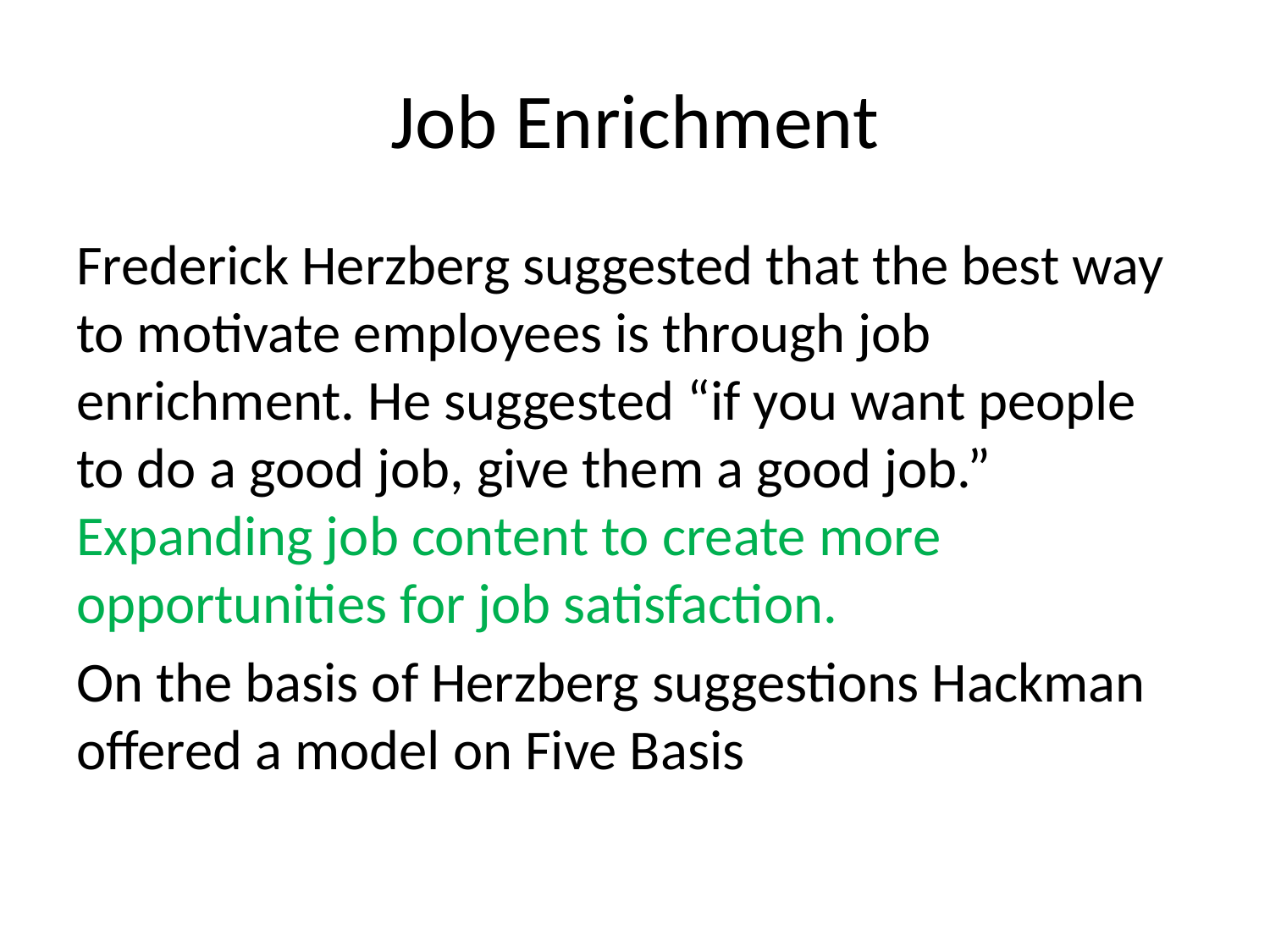

# Job Enrichment
Frederick Herzberg suggested that the best way to motivate employees is through job enrichment. He suggested “if you want people to do a good job, give them a good job.” Expanding job content to create more opportunities for job satisfaction.
On the basis of Herzberg suggestions Hackman offered a model on Five Basis